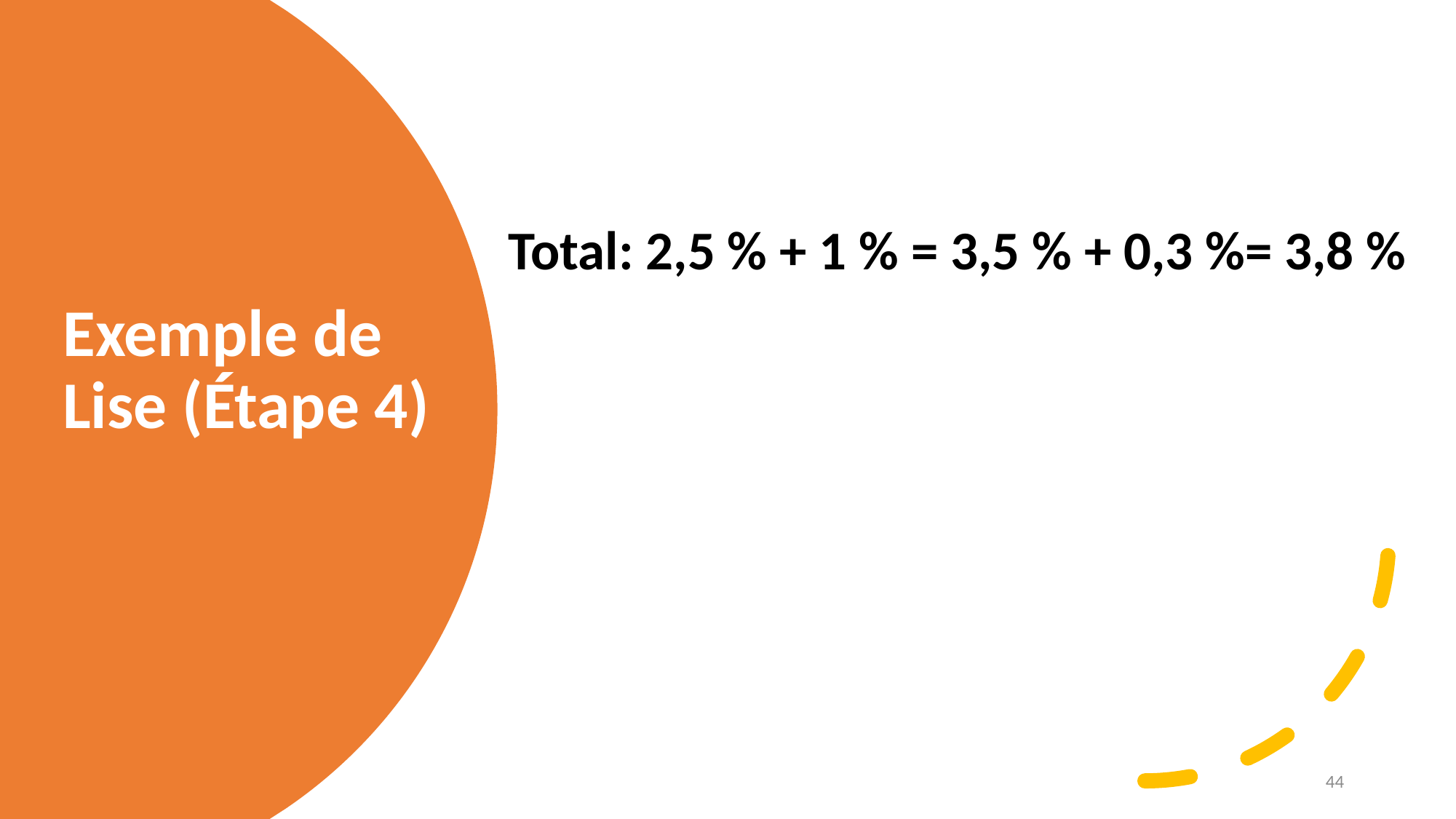

Total: 2,5 % + 1 % = 3,5 % + 0,3 %= 3,8 %

# Exemple de Lise (Étape 4)

44